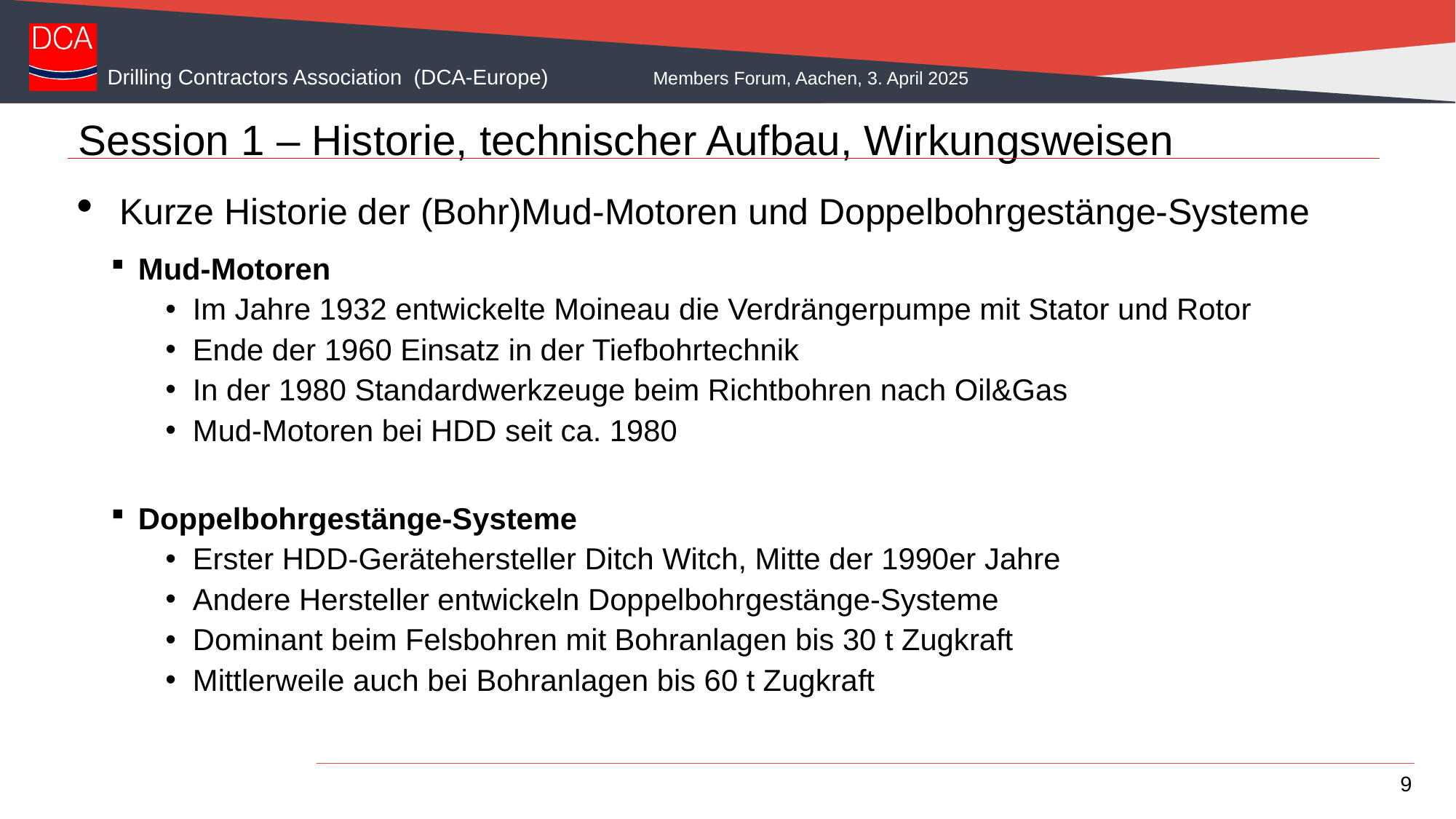

# Session 1 – Historie, technischer Aufbau, Wirkungsweisen
Kurze Historie der (Bohr)Mud-Motoren und Doppelbohrgestänge-Systeme

Mud-Motoren
Im Jahre 1932 entwickelte Moineau die Verdrängerpumpe mit Stator und Rotor
Ende der 1960 Einsatz in der Tiefbohrtechnik
In der 1980 Standardwerkzeuge beim Richtbohren nach Oil&Gas
Mud-Motoren bei HDD seit ca. 1980

Doppelbohrgestänge-Systeme
Erster HDD-Gerätehersteller Ditch Witch, Mitte der 1990er Jahre
Andere Hersteller entwickeln Doppelbohrgestänge-Systeme
Dominant beim Felsbohren mit Bohranlagen bis 30 t Zugkraft
Mittlerweile auch bei Bohranlagen bis 60 t Zugkraft